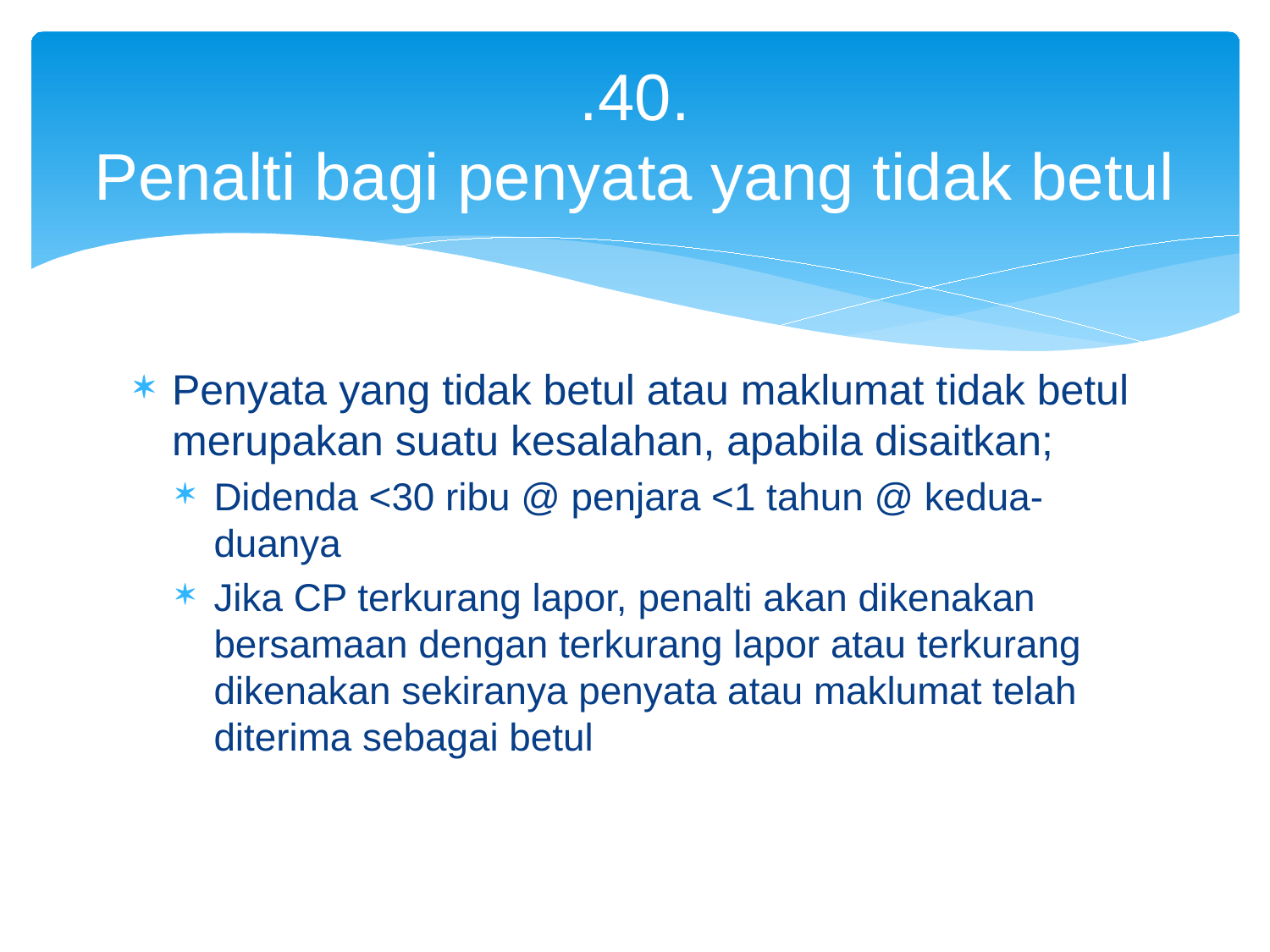

# .40. Penalti bagi penyata yang tidak betul
Penyata yang tidak betul atau maklumat tidak betul merupakan suatu kesalahan, apabila disaitkan;
Didenda <30 ribu @ penjara <1 tahun @ kedua-duanya
Jika CP terkurang lapor, penalti akan dikenakan bersamaan dengan terkurang lapor atau terkurang dikenakan sekiranya penyata atau maklumat telah diterima sebagai betul